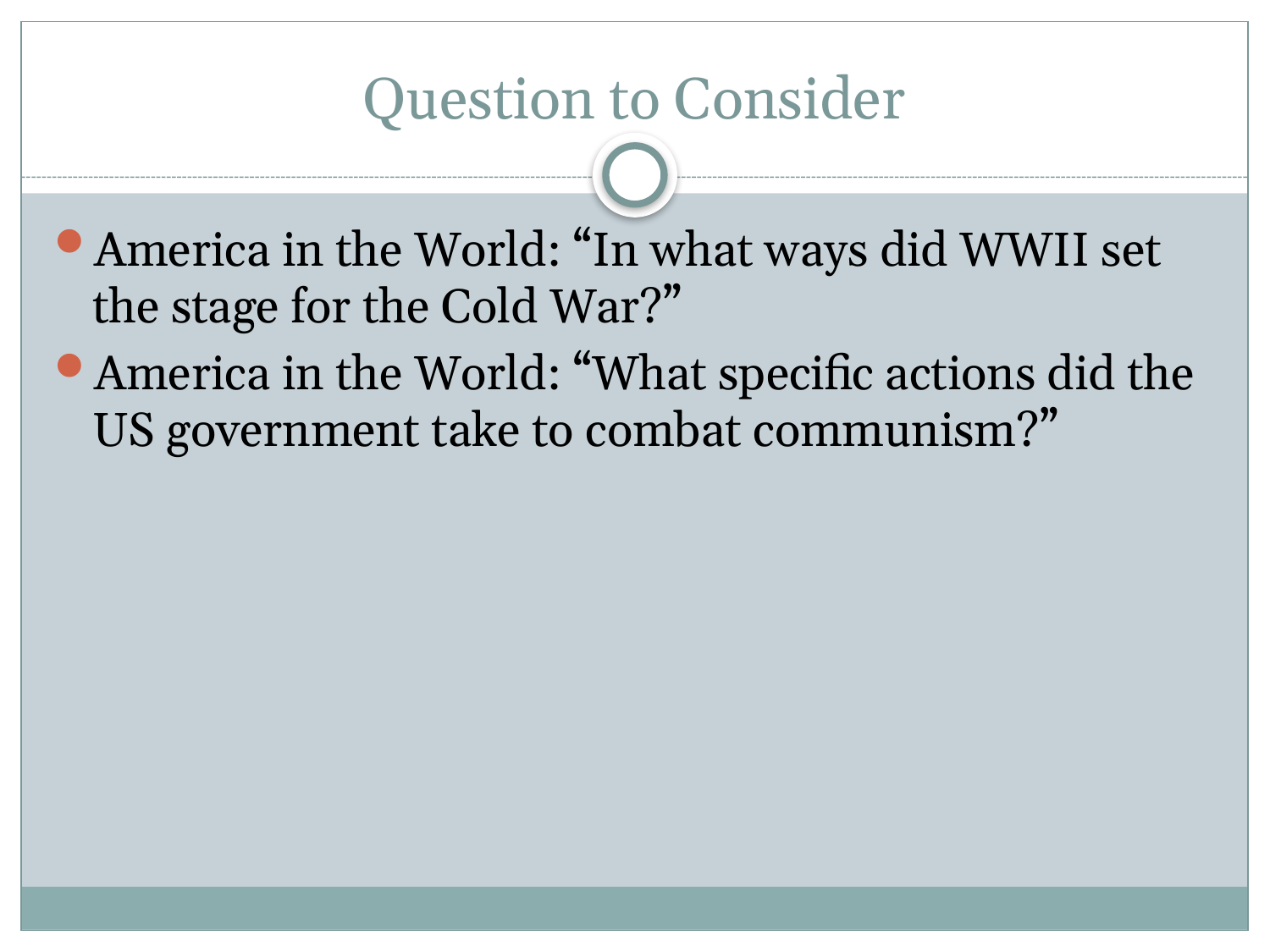

# Question to Consider
America in the World: “In what ways did WWII set the stage for the Cold War?”
America in the World: “What specific actions did the US government take to combat communism?”